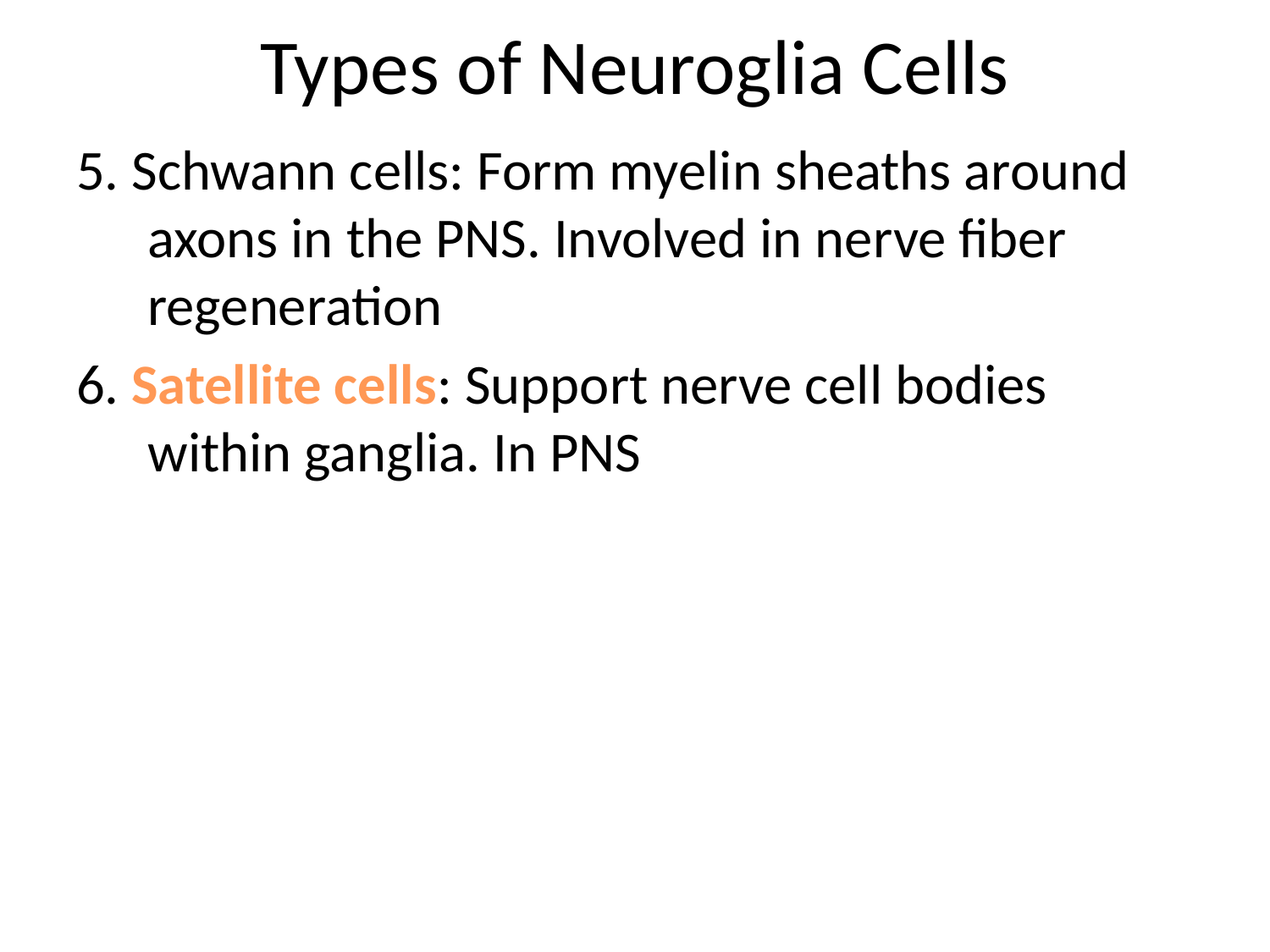

# Types of Neuroglia Cells
5. Schwann cells: Form myelin sheaths around axons in the PNS. Involved in nerve fiber regeneration
6. Satellite cells: Support nerve cell bodies within ganglia. In PNS